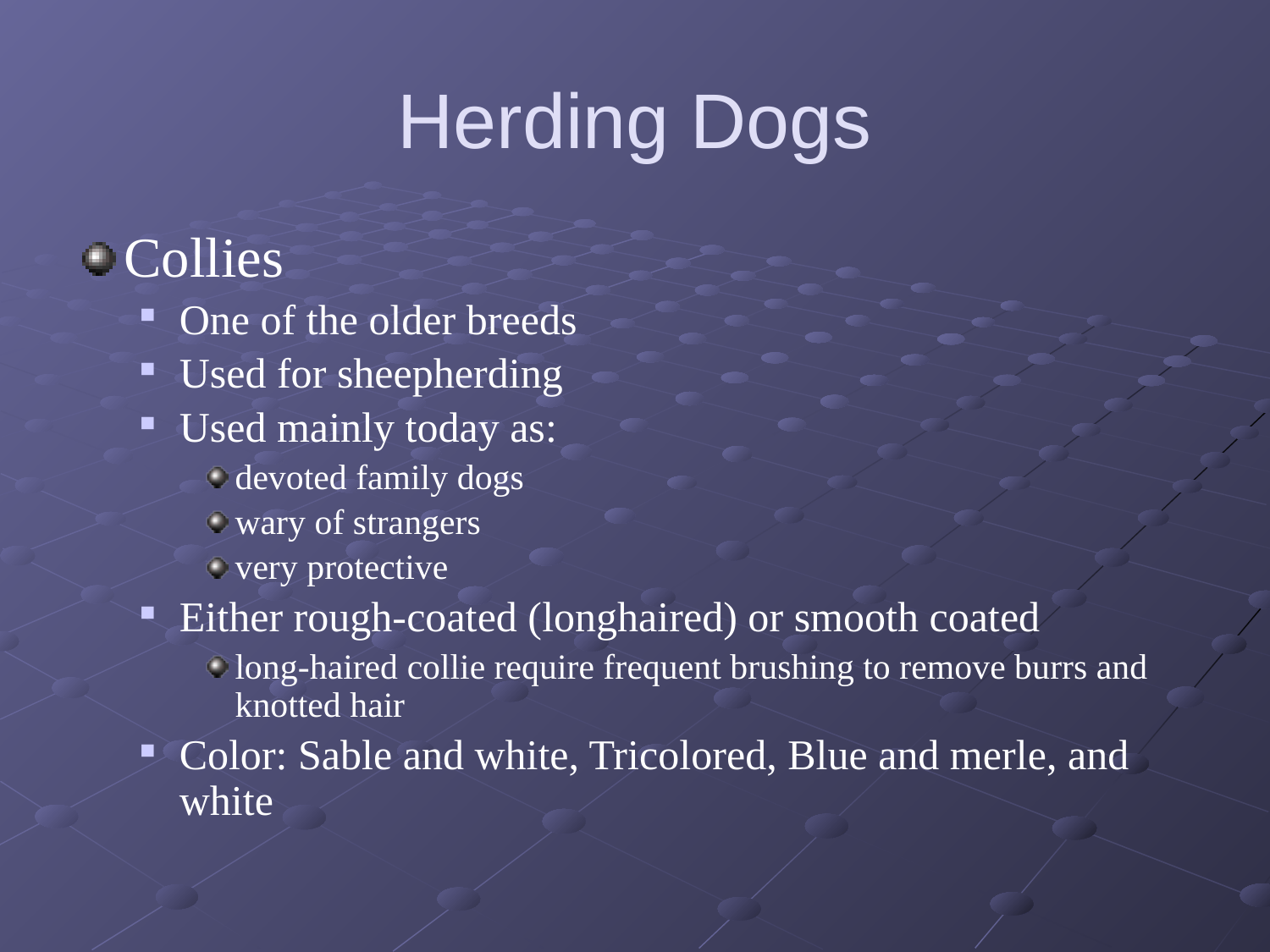

# Herding Dogs
Collies
One of the older breeds
Used for sheepherding
Used mainly today as:
devoted family dogs
wary of strangers
very protective
Either rough-coated (longhaired) or smooth coated
long-haired collie require frequent brushing to remove burrs and knotted hair
Color: Sable and white, Tricolored, Blue and merle, and white